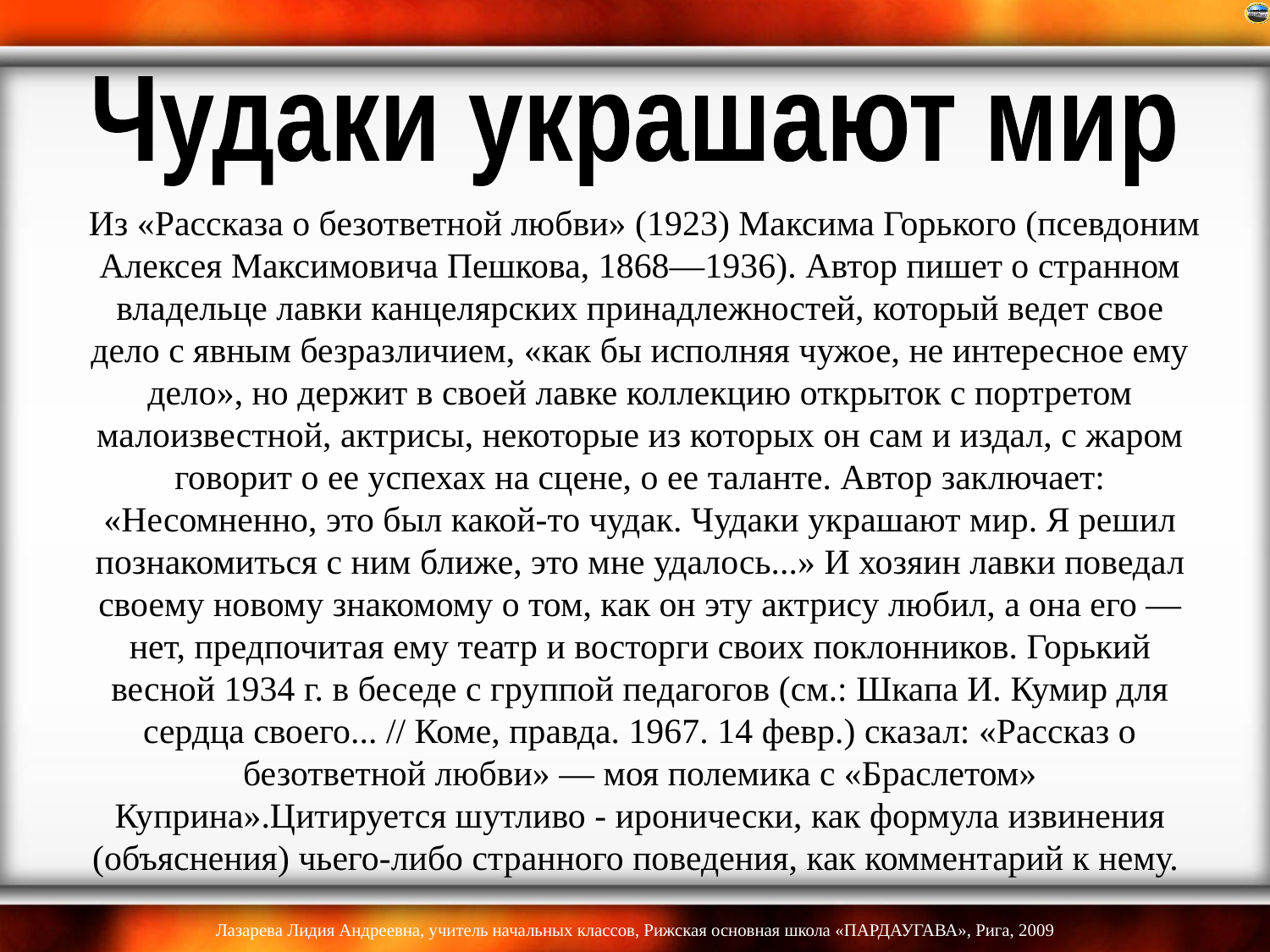

Чудаки украшают мир
# Из «Рассказа о безответной любви» (1923) Максима Горького (псевдоним Алексея Максимовича Пешкова, 1868—1936). Автор пишет о странном владельце лавки канцелярских принадлежностей, который ведет свое дело с явным безразличием, «как бы исполняя чужое, не интересное ему дело», но держит в своей лавке коллекцию открыток с портретом малоизвестной, актрисы, некоторые из которых он сам и издал, с жаром говорит о ее успехах на сцене, о ее таланте. Автор заключает: «Несомненно, это был какой-то чудак. Чудаки украшают мир. Я решил познакомиться с ним ближе, это мне удалось...» И хозяин лавки поведал своему новому знакомому о том, как он эту актрису любил, а она его — нет, предпочитая ему театр и восторги своих поклонников. Горький весной 1934 г. в беседе с группой педагогов (см.: Шкапа И. Кумир для сердца своего... // Коме, правда. 1967. 14 февр.) сказал: «Рассказ о безответной любви» — моя полемика с «Браслетом» Куприна».Цитируется шутливо - иронически, как формула извинения (объяснения) чьего-либо странного поведения, как комментарий к нему.